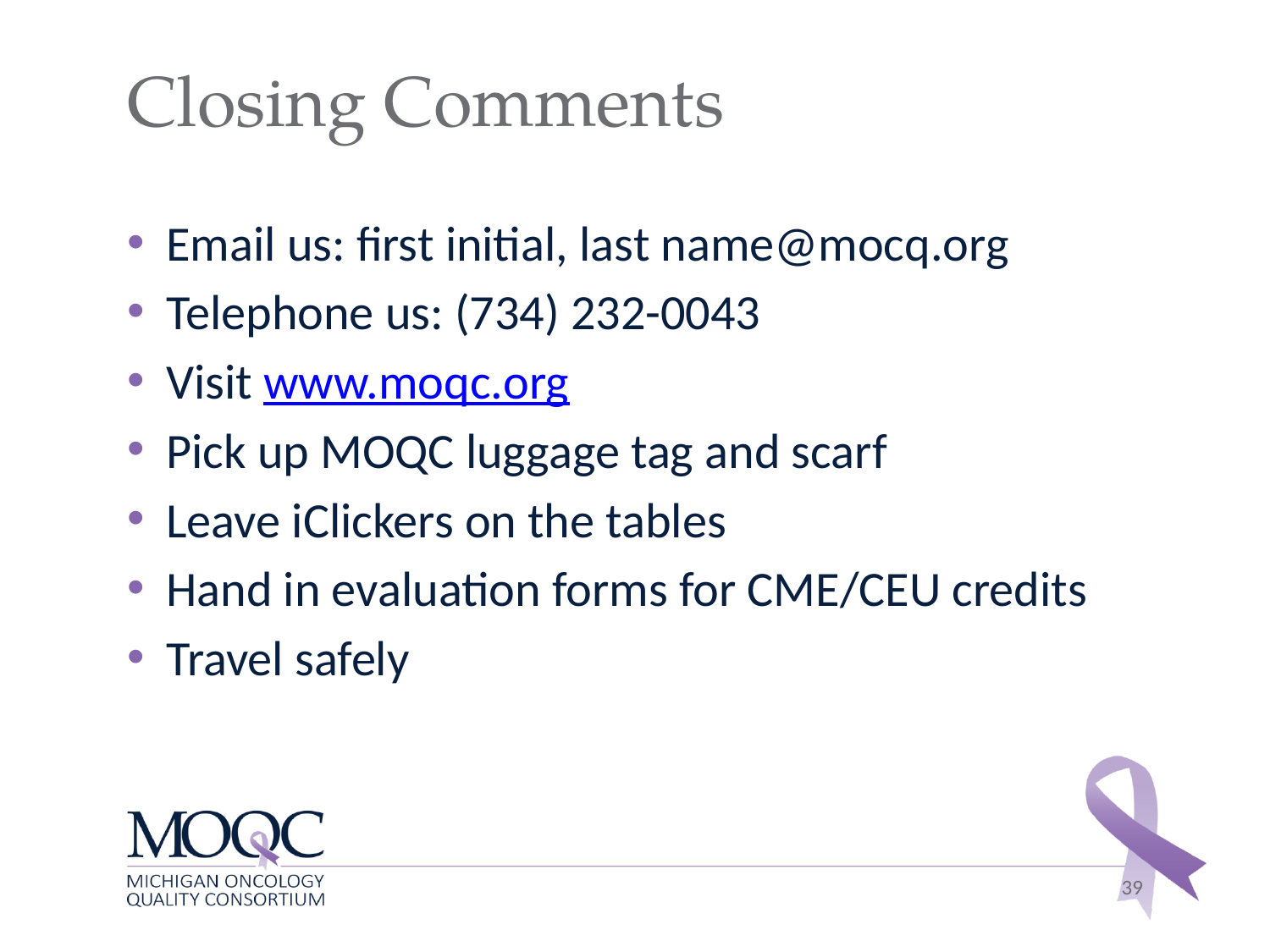

# Closing Comments
Email us: first initial, last name@mocq.org
Telephone us: (734) 232-0043
Visit www.moqc.org
Pick up MOQC luggage tag and scarf
Leave iClickers on the tables
Hand in evaluation forms for CME/CEU credits
Travel safely

39